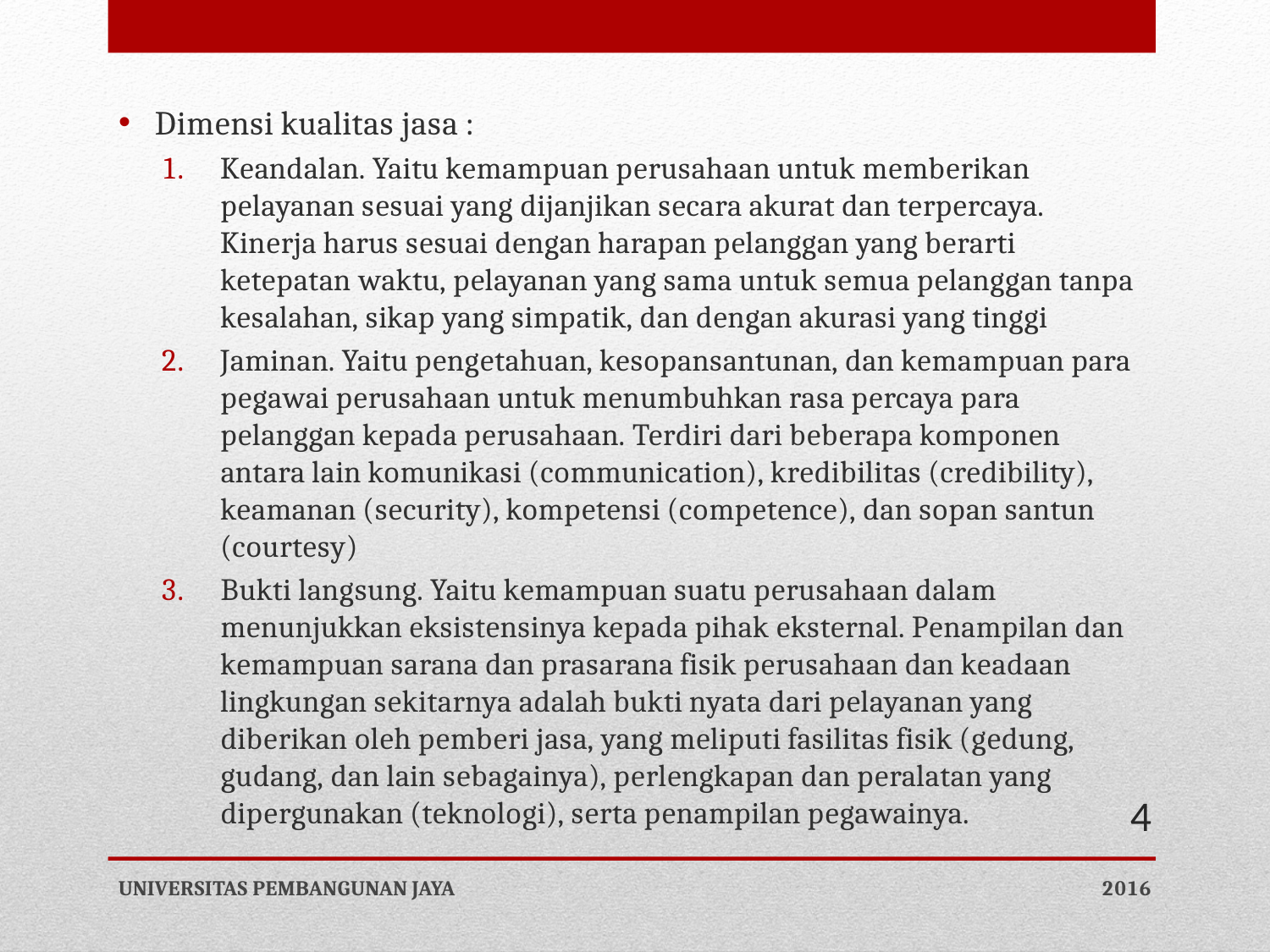

Dimensi kualitas jasa :
Keandalan. Yaitu kemampuan perusahaan untuk memberikan pelayanan sesuai yang dijanjikan secara akurat dan terpercaya. Kinerja harus sesuai dengan harapan pelanggan yang berarti ketepatan waktu, pelayanan yang sama untuk semua pelanggan tanpa kesalahan, sikap yang simpatik, dan dengan akurasi yang tinggi
Jaminan. Yaitu pengetahuan, kesopansantunan, dan kemampuan para pegawai perusahaan untuk menumbuhkan rasa percaya para pelanggan kepada perusahaan. Terdiri dari beberapa komponen antara lain komunikasi (communication), kredibilitas (credibility), keamanan (security), kompetensi (competence), dan sopan santun (courtesy)
Bukti langsung. Yaitu kemampuan suatu perusahaan dalam menunjukkan eksistensinya kepada pihak eksternal. Penampilan dan kemampuan sarana dan prasarana fisik perusahaan dan keadaan lingkungan sekitarnya adalah bukti nyata dari pelayanan yang diberikan oleh pemberi jasa, yang meliputi fasilitas fisik (gedung, gudang, dan lain sebagainya), perlengkapan dan peralatan yang dipergunakan (teknologi), serta penampilan pegawainya.
4
UNIVERSITAS PEMBANGUNAN JAYA
2016